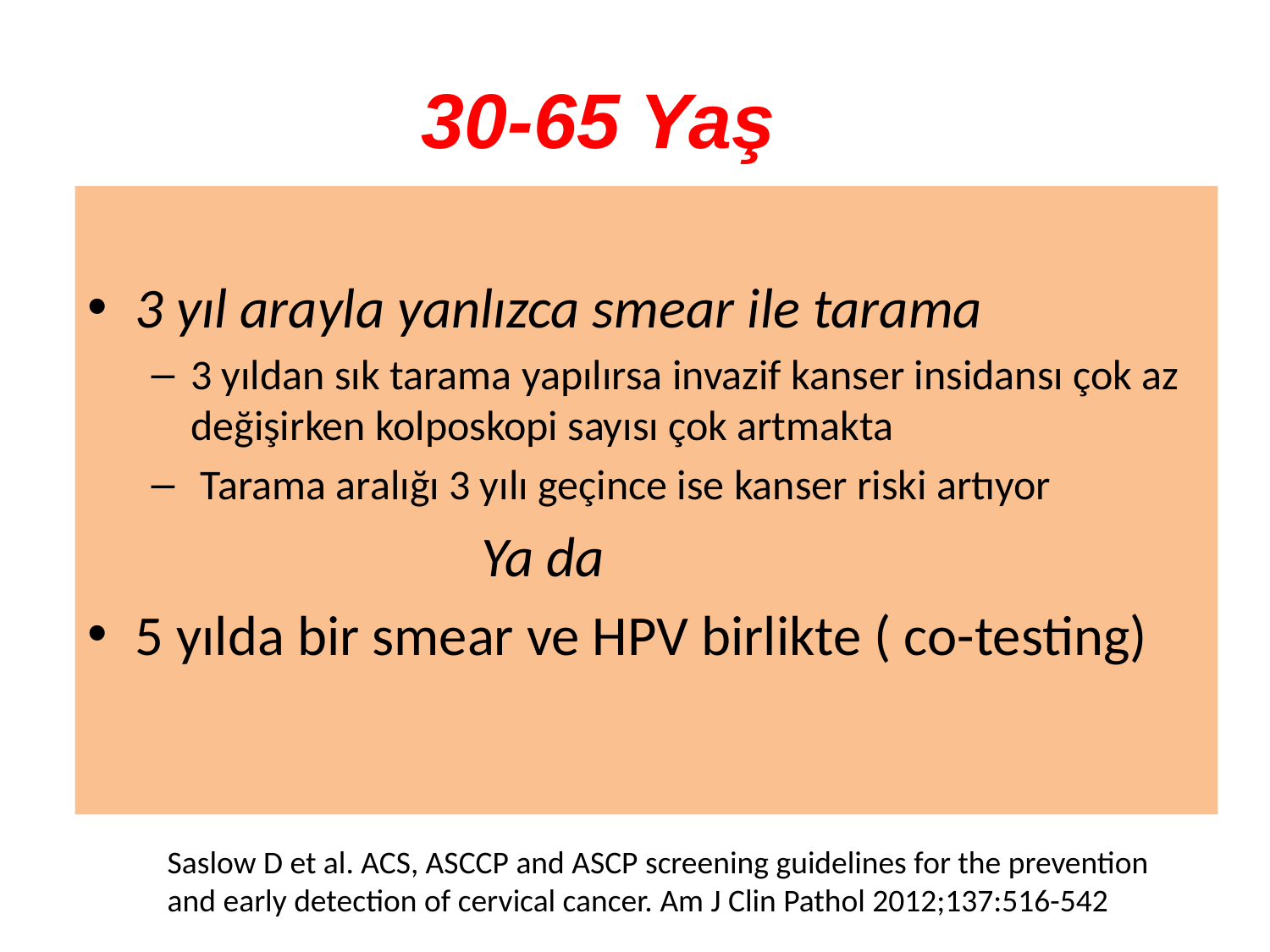

# 30-65 Yaş

3 yıl arayla yanlızca smear ile tarama
3 yıldan sık tarama yapılırsa invazif kanser insidansı çok az değişirken kolposkopi sayısı çok artmakta
 Tarama aralığı 3 yılı geçince ise kanser riski artıyor
			 Ya da
5 yılda bir smear ve HPV birlikte ( co-testing)

Saslow D et al. ACS, ASCCP and ASCP screening guidelines for the prevention and early detection of cervical cancer. Am J Clin Pathol 2012;137:516-542